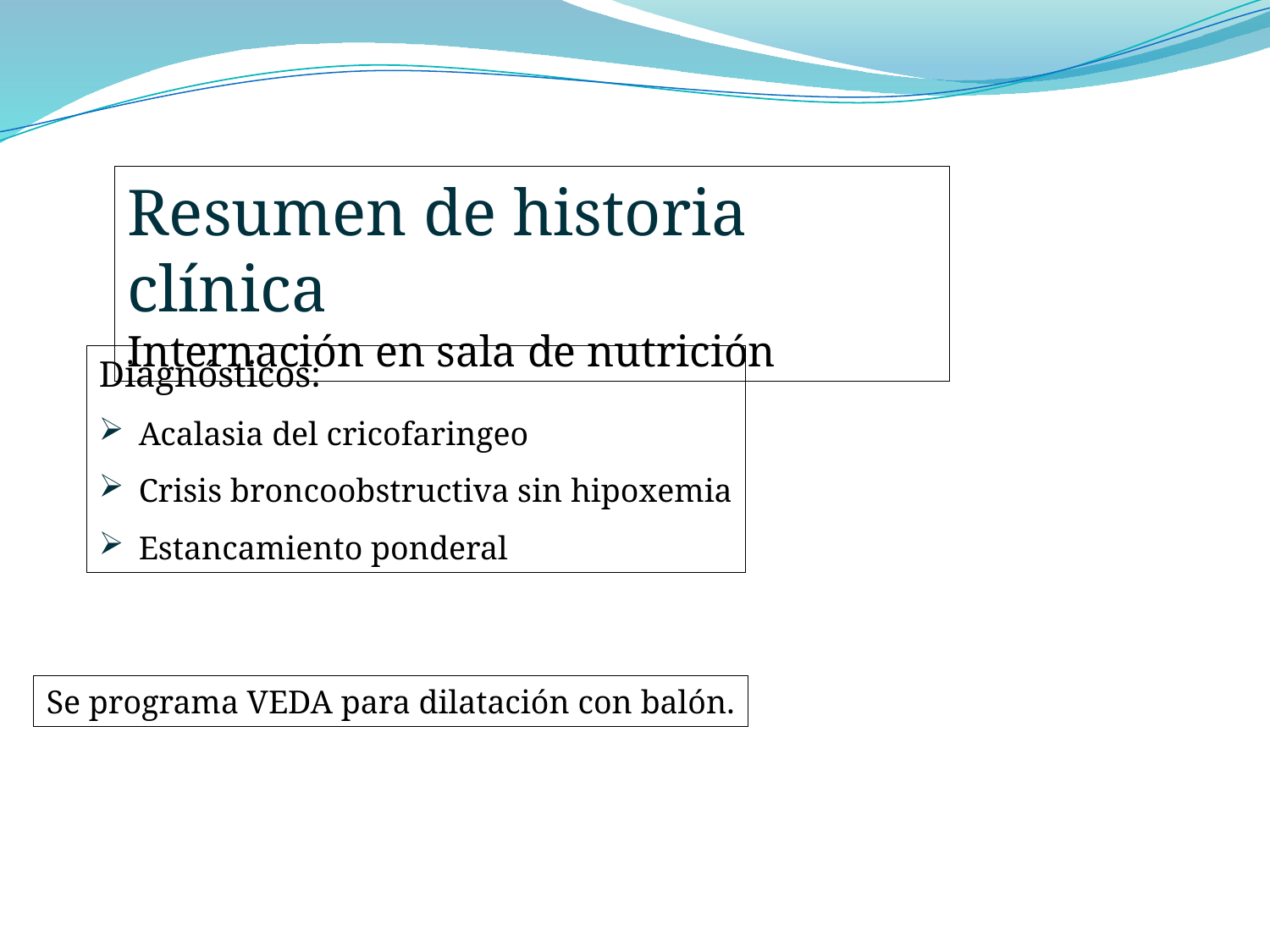

Resumen de historia clínica
Internación en sala de nutrición
Diagnósticos:
Acalasia del cricofaringeo
Crisis broncoobstructiva sin hipoxemia
Estancamiento ponderal
Se programa VEDA para dilatación con balón.